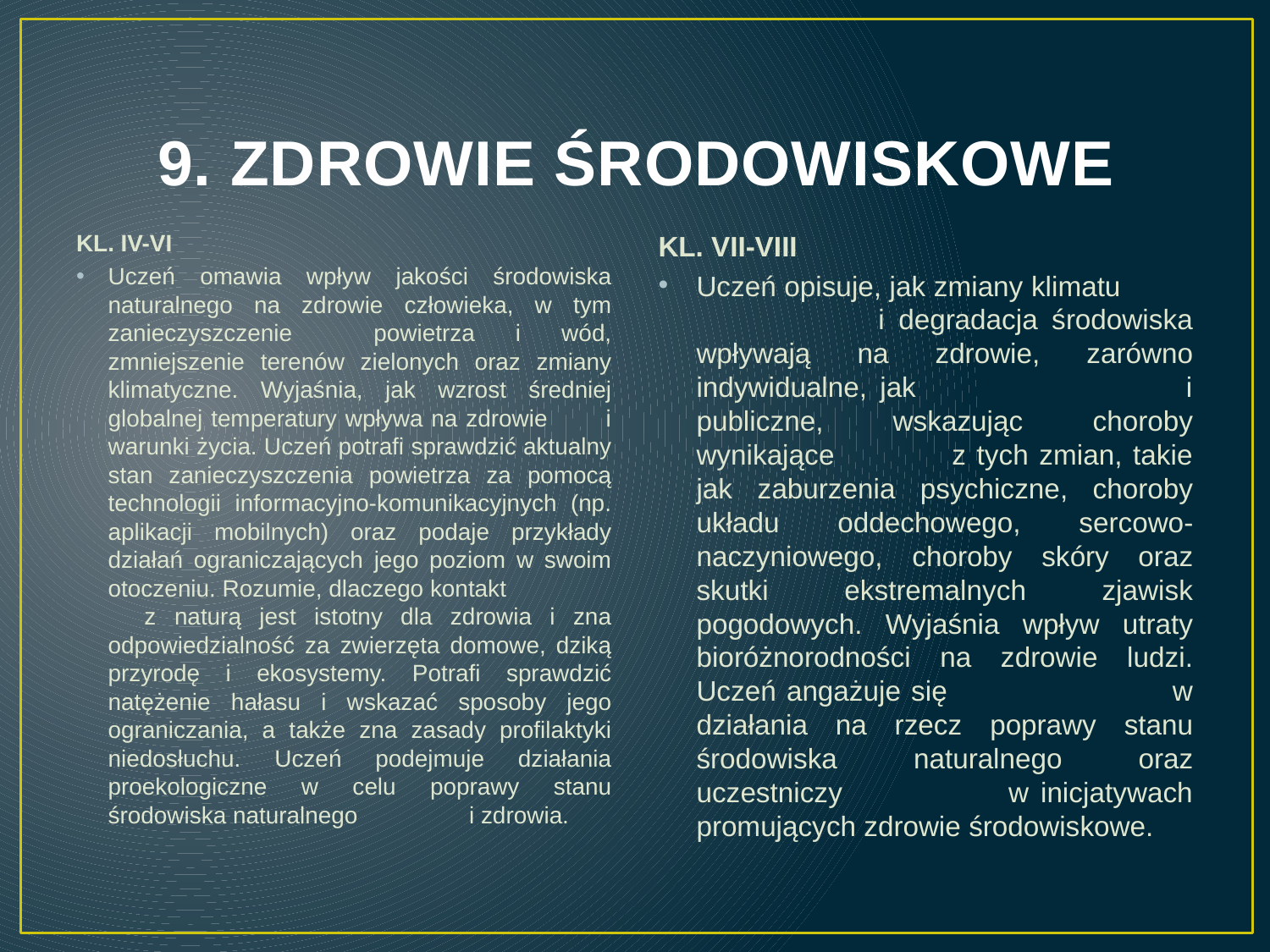

# 9. ZDROWIE ŚRODOWISKOWE
KL. IV-VI
Uczeń omawia wpływ jakości środowiska naturalnego na zdrowie człowieka, w tym zanieczyszczenie  powietrza i wód, zmniejszenie terenów zielonych oraz zmiany klimatyczne. Wyjaśnia, jak wzrost średniej globalnej temperatury wpływa na zdrowie       i warunki życia. Uczeń potrafi sprawdzić aktualny stan zanieczyszczenia powietrza za pomocą technologii informacyjno-komunikacyjnych (np. aplikacji mobilnych) oraz podaje przykłady działań ograniczających jego poziom w swoim otoczeniu. Rozumie, dlaczego kontakt                   z naturą jest istotny dla zdrowia i zna odpowiedzialność za zwierzęta domowe, dziką przyrodę i ekosystemy. Potrafi sprawdzić natężenie hałasu i wskazać sposoby jego ograniczania, a także zna zasady profilaktyki niedosłuchu. Uczeń podejmuje działania proekologiczne w celu poprawy stanu środowiska naturalnego                 i zdrowia.
KL. VII-VIII
Uczeń opisuje, jak zmiany klimatu                       i degradacja środowiska wpływają na zdrowie, zarówno indywidualne, jak                     i publiczne, wskazując choroby wynikające           z tych zmian, takie jak zaburzenia psychiczne, choroby układu oddechowego, sercowo-naczyniowego, choroby skóry oraz skutki ekstremalnych zjawisk pogodowych. Wyjaśnia wpływ utraty bioróżnorodności na zdrowie ludzi. Uczeń angażuje się                      w działania na rzecz poprawy stanu środowiska naturalnego oraz uczestniczy              w inicjatywach promujących zdrowie środowiskowe.